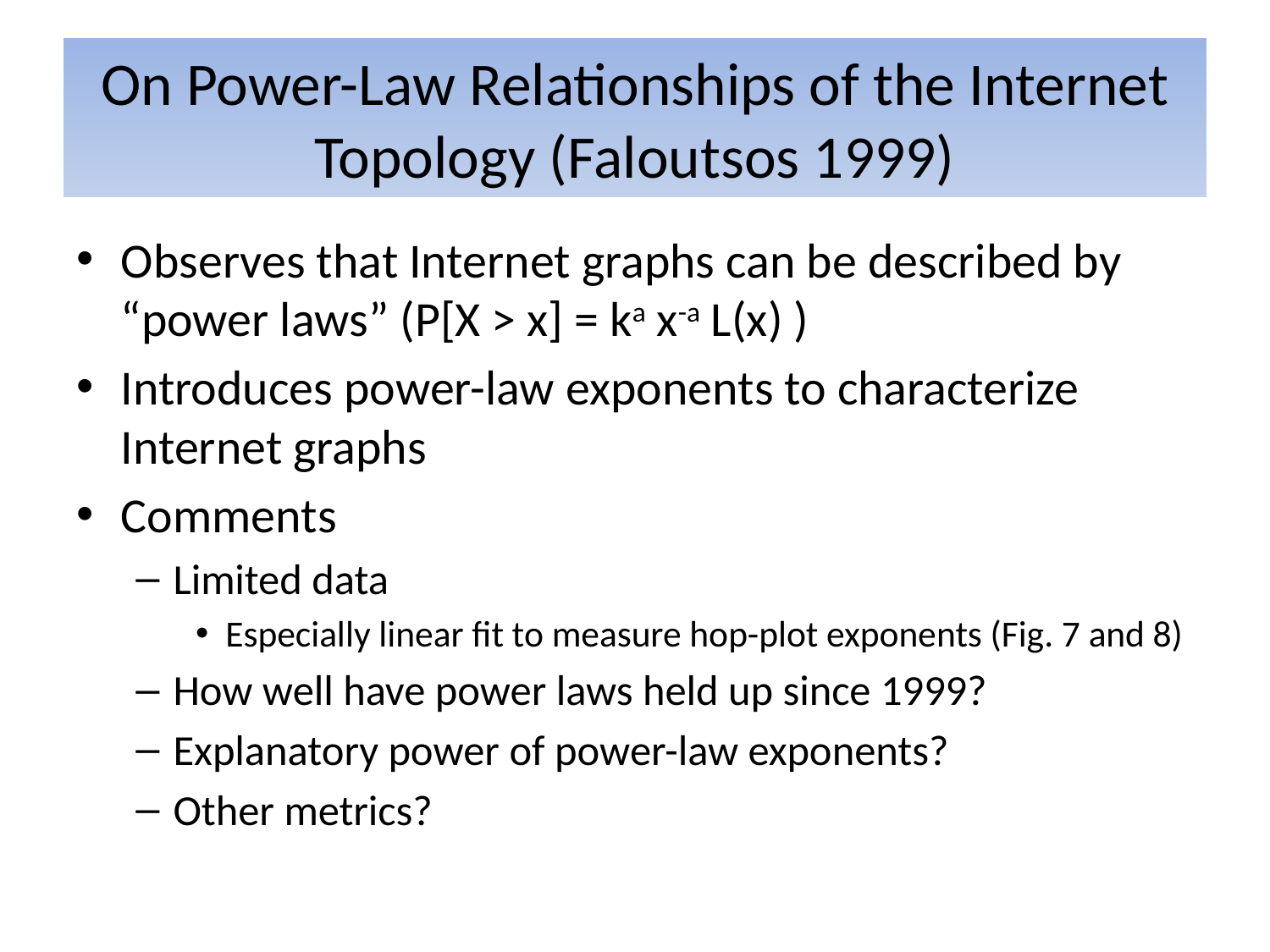

# On Power-Law Relationships of the Internet Topology (Faloutsos 1999)
Observes that Internet graphs can be described by “power laws” (P[X > x] = ka x-a L(x) )
Introduces power-law exponents to characterize Internet graphs
Comments
Limited data
Especially linear fit to measure hop-plot exponents (Fig. 7 and 8)
How well have power laws held up since 1999?
Explanatory power of power-law exponents?
Other metrics?